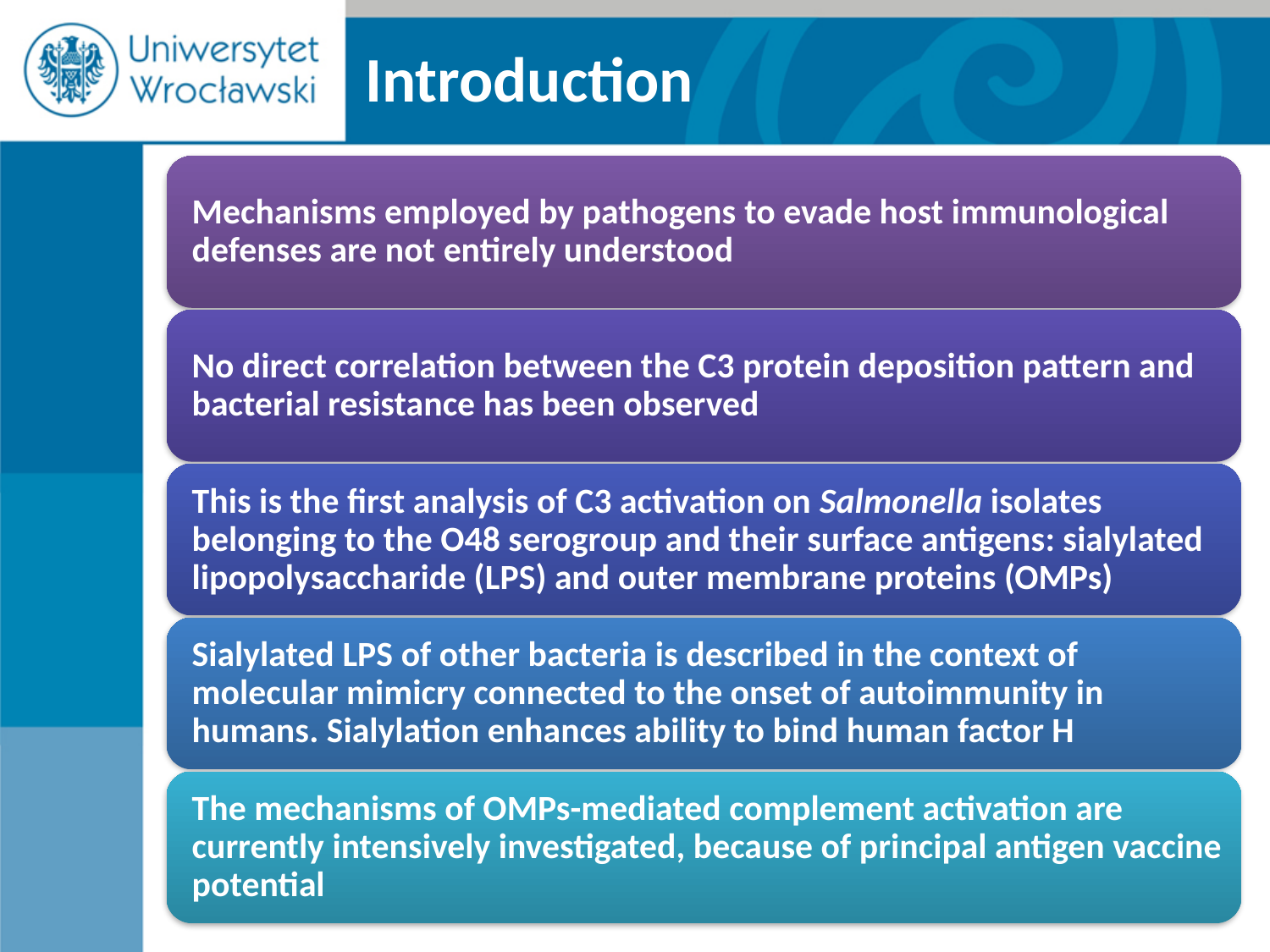

Introduction
Mechanisms employed by pathogens to evade host immunological defenses are not entirely understood
No direct correlation between the C3 protein deposition pattern and bacterial resistance has been observed
This is the first analysis of C3 activation on Salmonella isolates belonging to the O48 serogroup and their surface antigens: sialylated lipopolysaccharide (LPS) and outer membrane proteins (OMPs)
Sialylated LPS of other bacteria is described in the context of molecular mimicry connected to the onset of autoimmunity in humans. Sialylation enhances ability to bind human factor H
The mechanisms of OMPs-mediated complement activation are currently intensively investigated, because of principal antigen vaccine potential